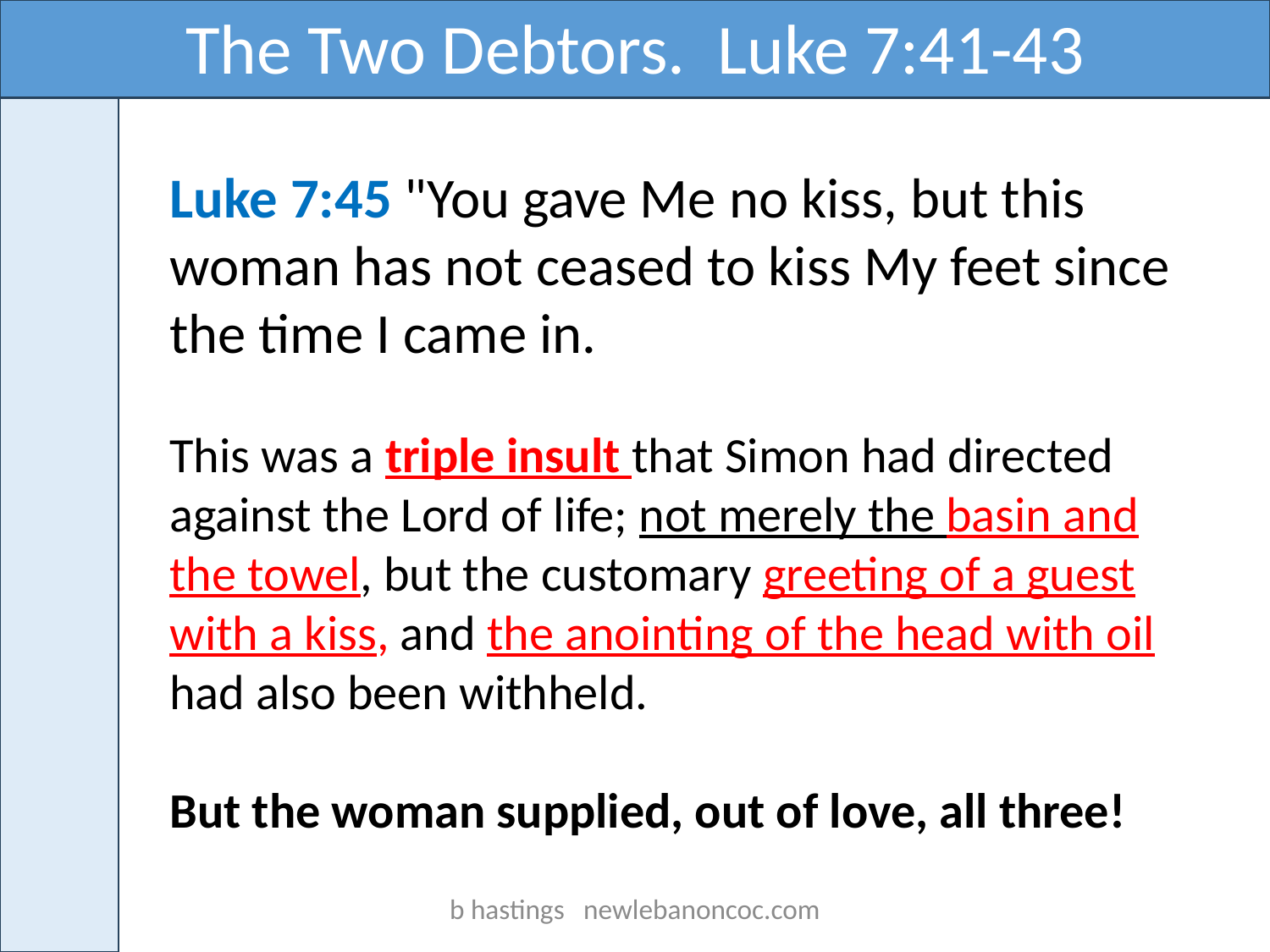

The Two Debtors.  Luke 7:41-43
Luke 7:45 "You gave Me no kiss, but this woman has not ceased to kiss My feet since the time I came in.

This was a triple insult that Simon had directed against the Lord of life; not merely the basin and the towel, but the customary greeting of a guest with a kiss, and the anointing of the head with oil had also been withheld.

But the woman supplied, out of love, all three!

b hastings   newlebanoncoc.com